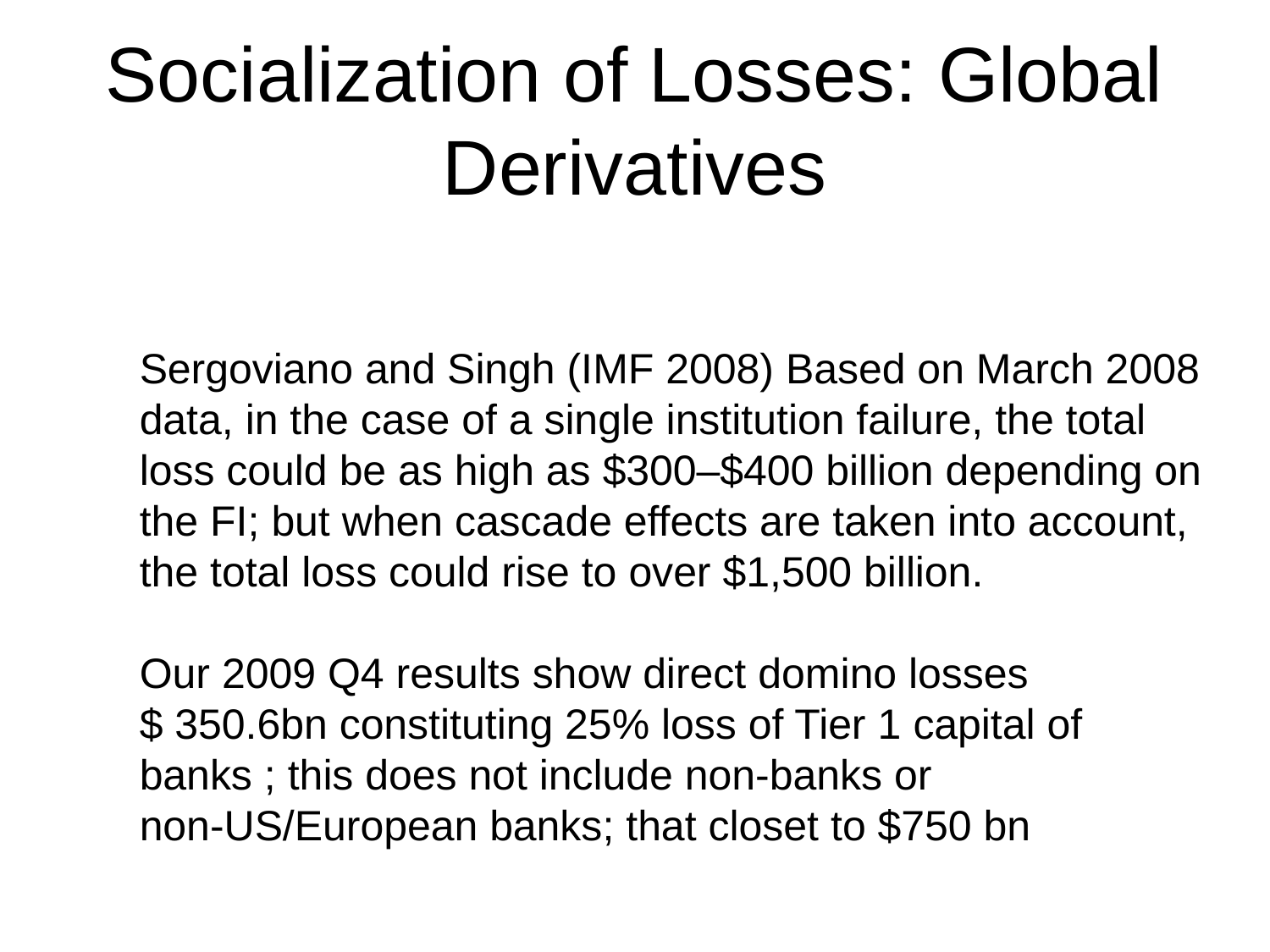

# Socialization of Losses: Global Derivatives
Sergoviano and Singh (IMF 2008) Based on March 2008 data, in the case of a single institution failure, the total loss could be as high as $300–$400 billion depending on the FI; but when cascade effects are taken into account, the total loss could rise to over $1,500 billion.

Our 2009 Q4 results show direct domino losses
$ 350.6bn constituting 25% loss of Tier 1 capital of banks ; this does not include non-banks or non-US/European banks; that closet to $750 bn